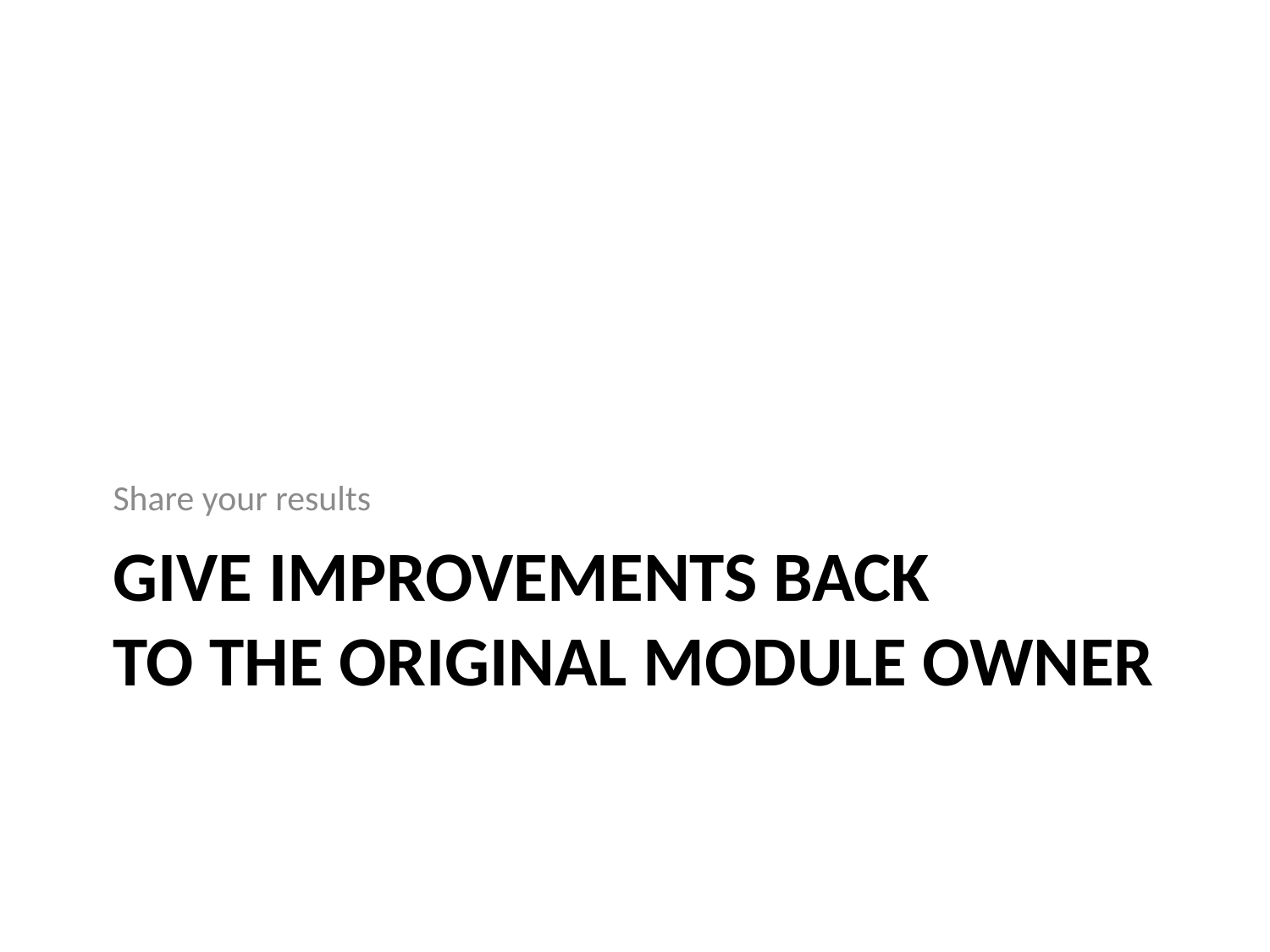

Share your results
# Give improvements back to the original module owner